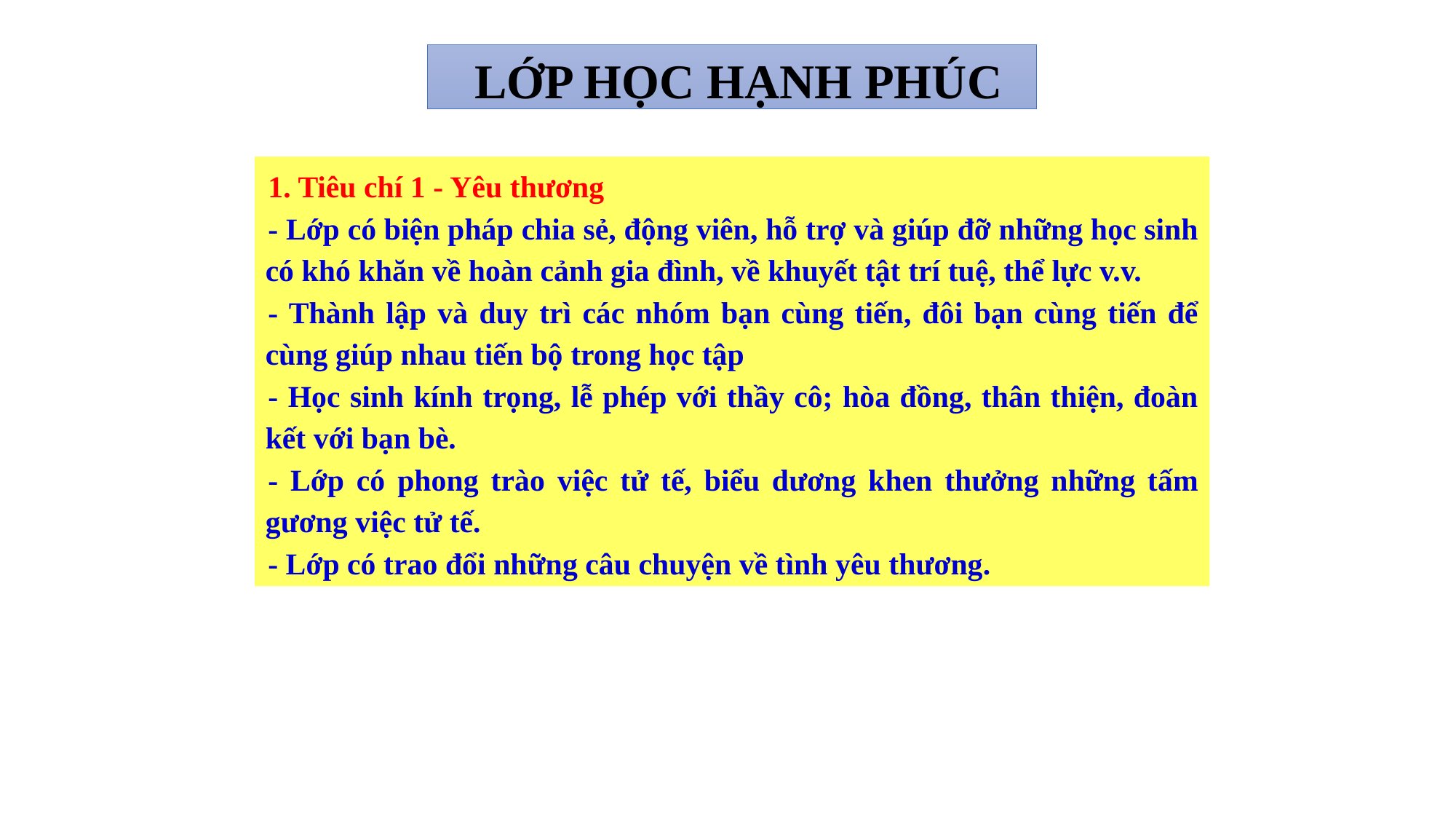

LỚP HỌC HẠNH PHÚC
1. Tiêu chí 1 - Yêu thương
- Lớp có biện pháp chia sẻ, động viên, hỗ trợ và giúp đỡ những học sinh có khó khăn về hoàn cảnh gia đình, về khuyết tật trí tuệ, thể lực v.v.
- Thành lập và duy trì các nhóm bạn cùng tiến, đôi bạn cùng tiến để cùng giúp nhau tiến bộ trong học tập
- Học sinh kính trọng, lễ phép với thầy cô; hòa đồng, thân thiện, đoàn kết với bạn bè.
- Lớp có phong trào việc tử tế, biểu dương khen thưởng những tấm gương việc tử tế.
- Lớp có trao đổi những câu chuyện về tình yêu thương.